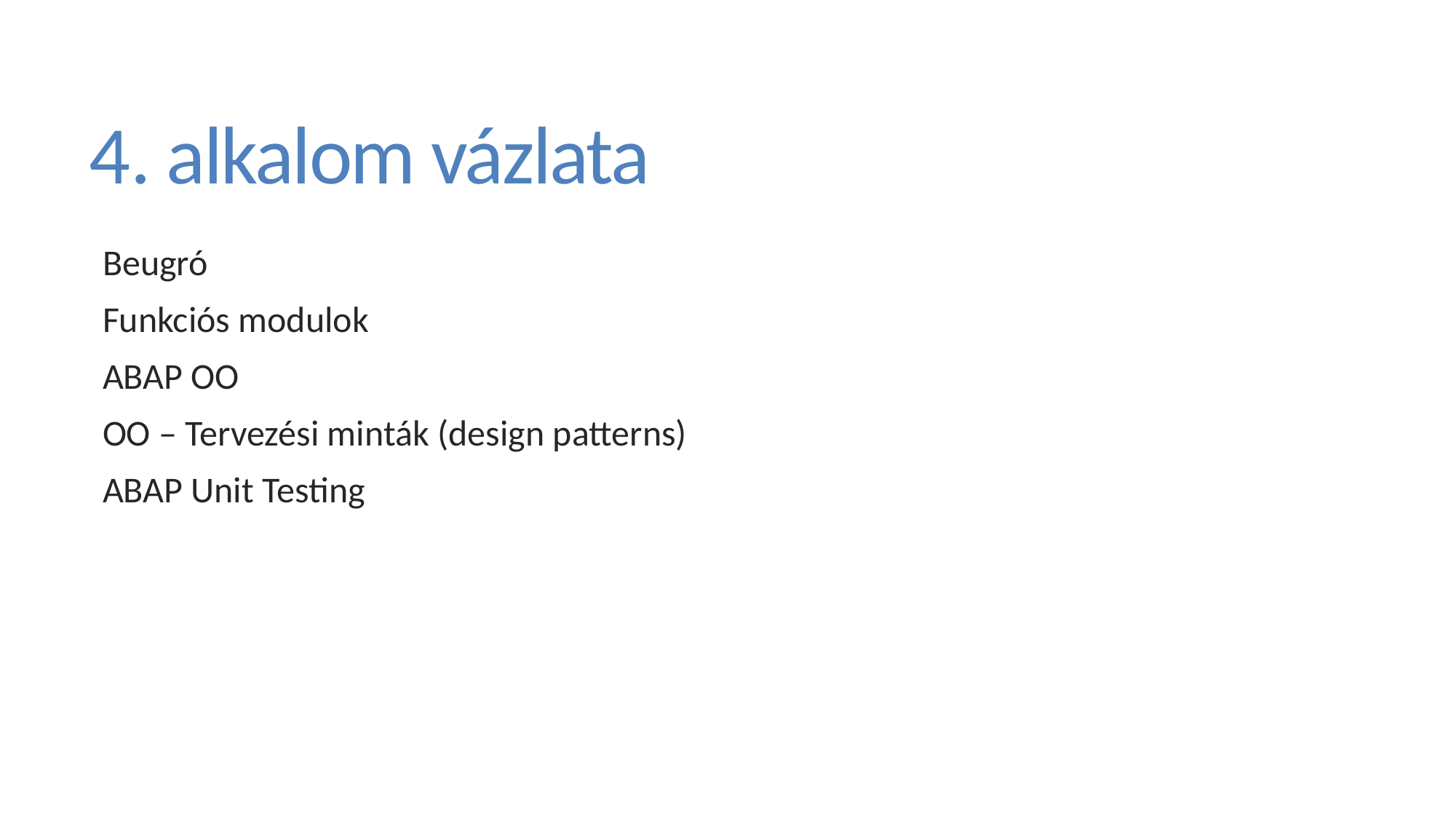

# 4. alkalom vázlata
Beugró
Funkciós modulok
ABAP OO
OO – Tervezési minták (design patterns)
ABAP Unit Testing